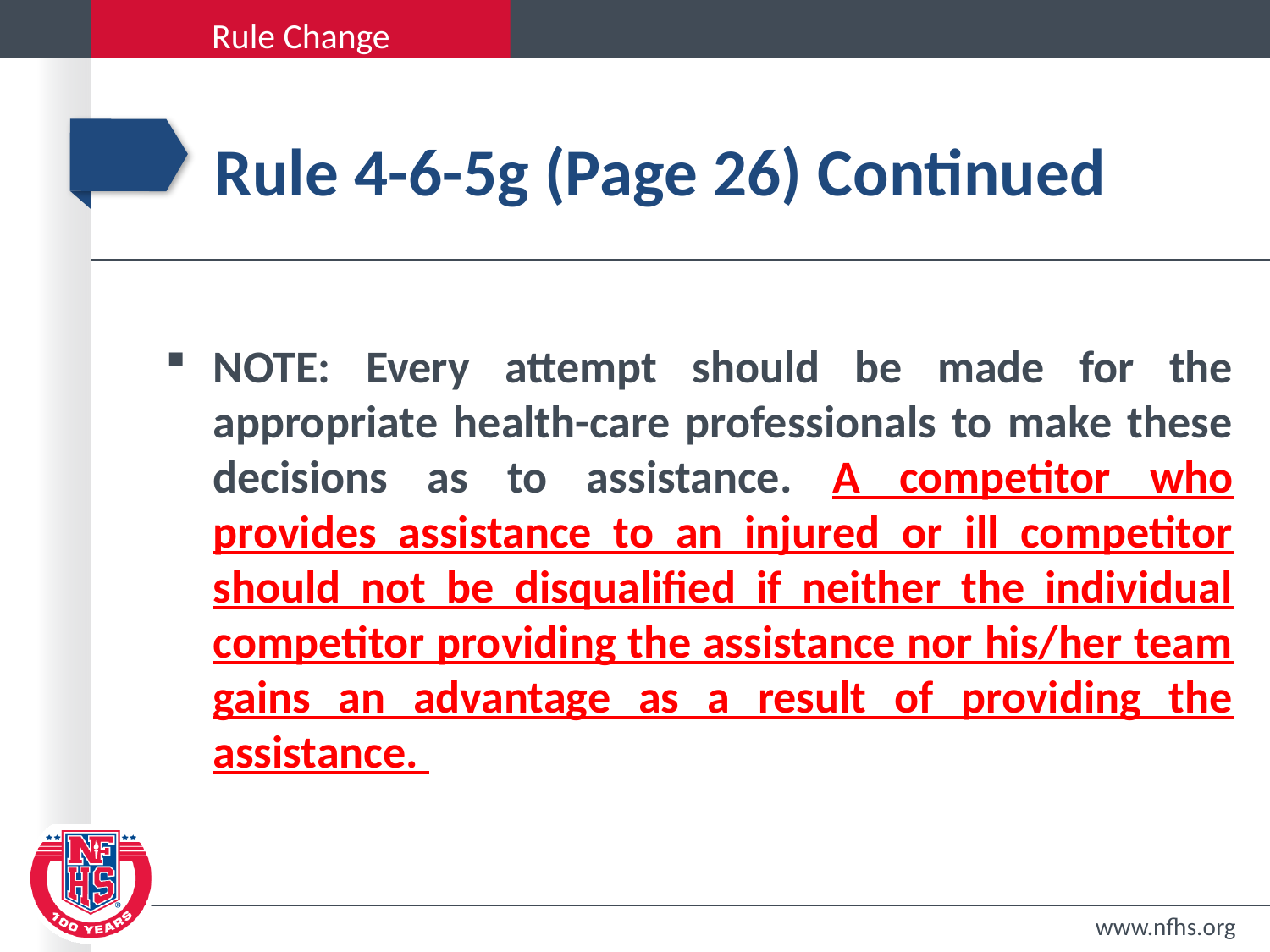

# Rule 4-6-5g (Page 26) Continued

NOTE: Every attempt should be made for the appropriate health-care professionals to make these decisions as to assistance. A competitor who provides assistance to an injured or ill competitor should not be disqualified if neither the individual competitor providing the assistance nor his/her team gains an advantage as a result of providing the assistance.

www.nfhs.org